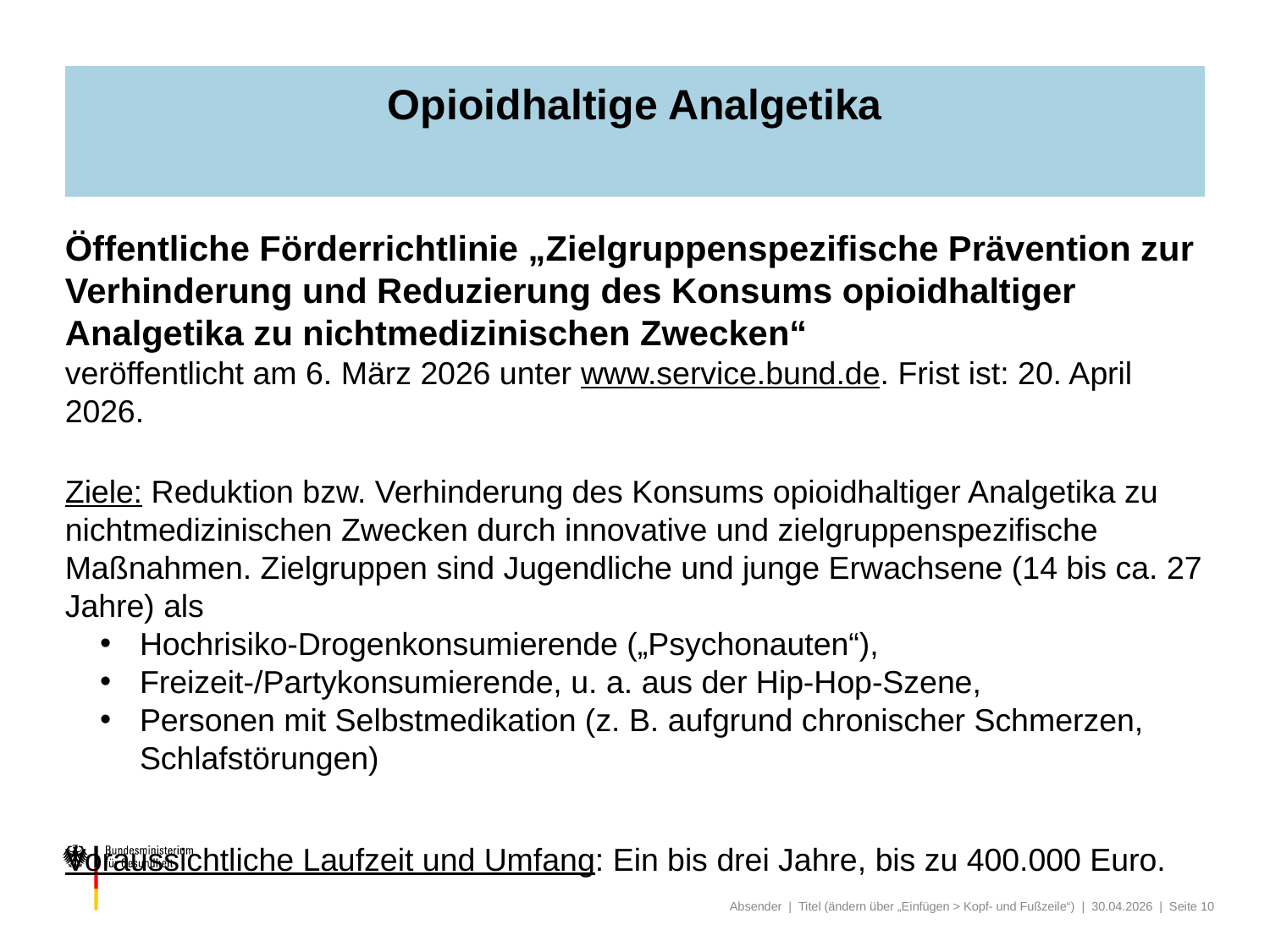

# Opioidhaltige Analgetika
Öffentliche Förderrichtlinie „Zielgruppenspezifische Prävention zur Verhinderung und Reduzierung des Konsums opioidhaltiger Analgetika zu nichtmedizinischen Zwecken“
veröffentlicht am 6. März 2026 unter www.service.bund.de. Frist ist: 20. April 2026.

Ziele: Reduktion bzw. Verhinderung des Konsums opioidhaltiger Analgetika zu nichtmedizinischen Zwecken durch innovative und zielgruppenspezifische Maßnahmen. Zielgruppen sind Jugendliche und junge Erwachsene (14 bis ca. 27 Jahre) als
Hochrisiko-Drogenkonsumierende („Psychonauten“),
Freizeit-/Partykonsumierende, u. a. aus der Hip-Hop-Szene,
Personen mit Selbstmedikation (z. B. aufgrund chronischer Schmerzen, Schlafstörungen)

Voraussichtliche Laufzeit und Umfang: Ein bis drei Jahre, bis zu 400.000 Euro.

Absender  |  Titel (ändern über „Einfügen > Kopf- und Fußzeile“)